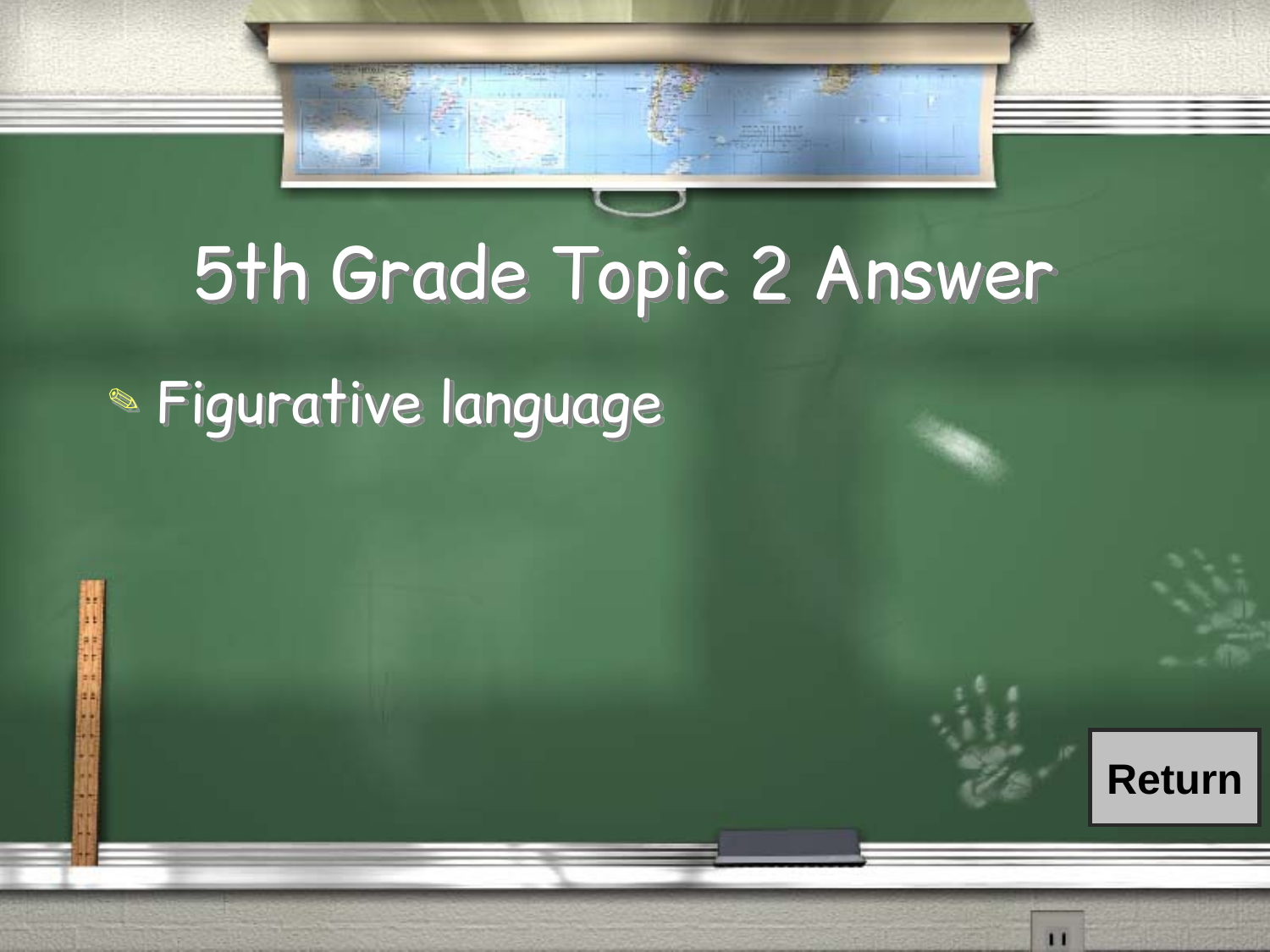

# 5th Grade Topic 2 Answer
Figurative language
Return